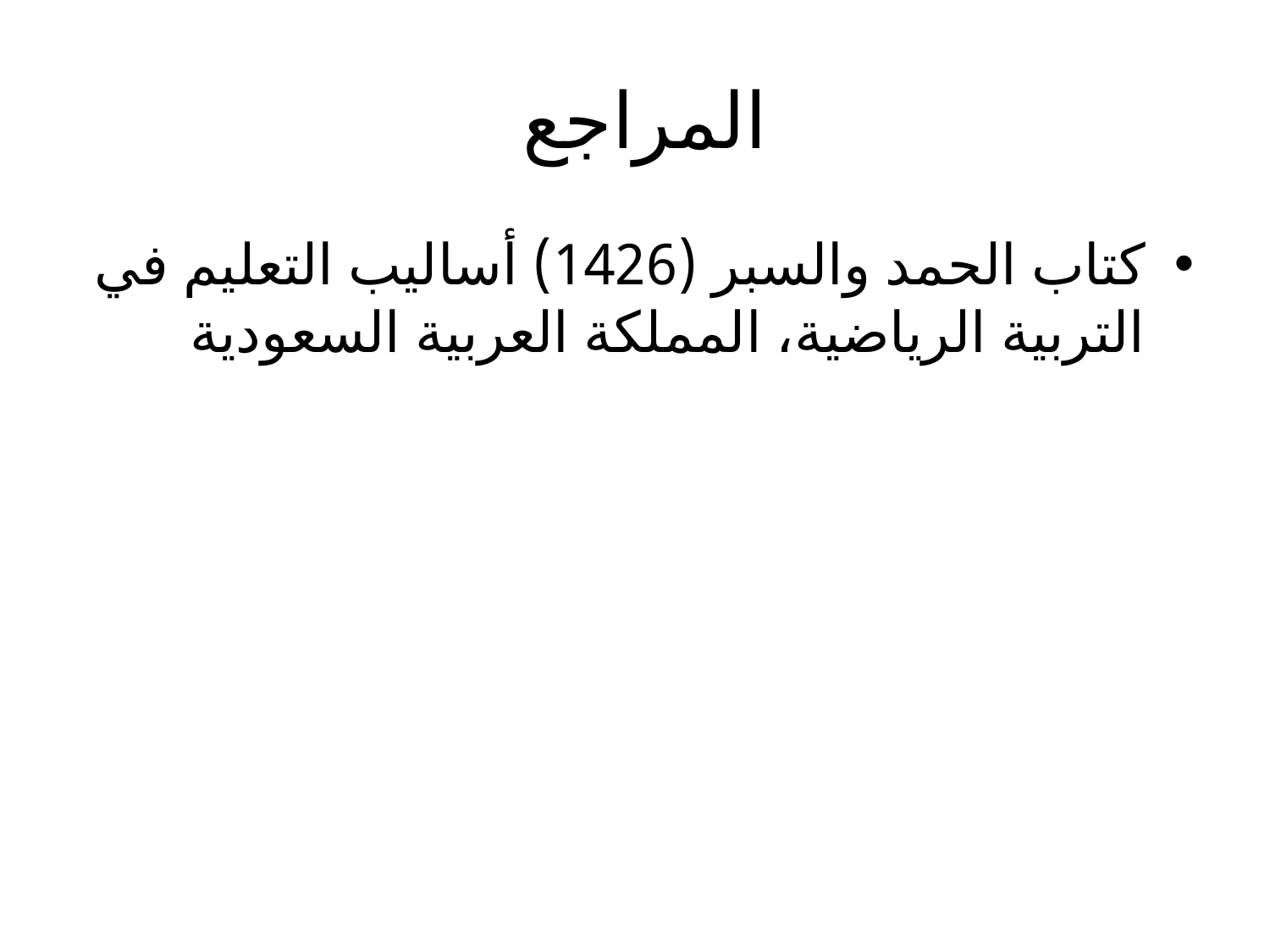

# المراجع
كتاب الحمد والسبر (1426) أساليب التعليم في التربية الرياضية، المملكة العربية السعودية